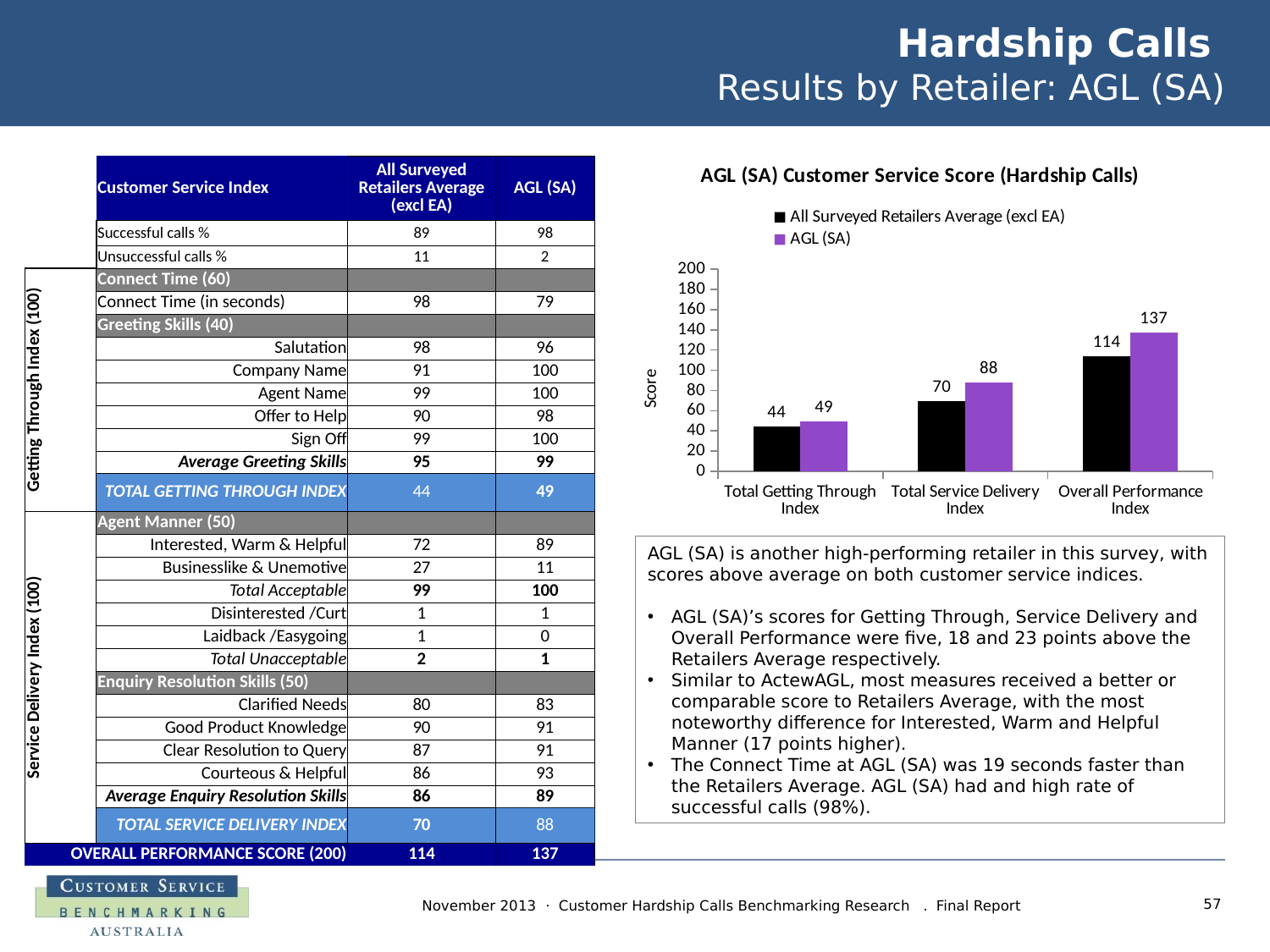

# Hardship Calls Results by Retailer: AGL (SA)

### Chart: AGL (SA) Customer Service Score (Hardship Calls)

| Category | All Surveyed Retailers Average (excl EA) | AGL (SA) |
|---|---|---|
| Total Getting Through Index | 44.25 | 49.0 |
| Total Service Delivery Index | 69.87499999999999 | 88.0 |
| Overall Performance Index | 114.125 | 137.0 |
|  | Customer Service Index | All Surveyed Retailers Average (excl EA) | AGL (SA) |
| --- | --- | --- | --- |
|  | Successful calls % | 89 | 98 |
|  | Unsuccessful calls % | 11 | 2 |
| Getting Through Index (100) | Connect Time (60) |  |  |
|  | Connect Time (in seconds) | 98 | 79 |
|  | Greeting Skills (40) |  |  |
|  | Salutation | 98 | 96 |
|  | Company Name | 91 | 100 |
|  | Agent Name | 99 | 100 |
|  | Offer to Help | 90 | 98 |
|  | Sign Off | 99 | 100 |
|  | Average Greeting Skills | 95 | 99 |
|  | TOTAL GETTING THROUGH INDEX | 44 | 49 |
| Service Delivery Index (100) | Agent Manner (50) |  |  |
|  | Interested, Warm & Helpful | 72 | 89 |
|  | Businesslike & Unemotive | 27 | 11 |
|  | Total Acceptable | 99 | 100 |
|  | Disinterested /Curt | 1 | 1 |
|  | Laidback /Easygoing | 1 | 0 |
|  | Total Unacceptable | 2 | 1 |
|  | Enquiry Resolution Skills (50) |  |  |
|  | Clarified Needs | 80 | 83 |
|  | Good Product Knowledge | 90 | 91 |
|  | Clear Resolution to Query | 87 | 91 |
|  | Courteous & Helpful | 86 | 93 |
|  | Average Enquiry Resolution Skills | 86 | 89 |
|  | TOTAL SERVICE DELIVERY INDEX | 70 | 88 |
| OVERALL PERFORMANCE SCORE (200) |  | 114 | 137 |
AGL (SA) is another high-performing retailer in this survey, with scores above average on both customer service indices.

AGL (SA)’s scores for Getting Through, Service Delivery and Overall Performance were five, 18 and 23 points above the Retailers Average respectively.
Similar to ActewAGL, most measures received a better or comparable score to Retailers Average, with the most noteworthy difference for Interested, Warm and Helpful Manner (17 points higher).
The Connect Time at AGL (SA) was 19 seconds faster than the Retailers Average. AGL (SA) had and high rate of successful calls (98%).